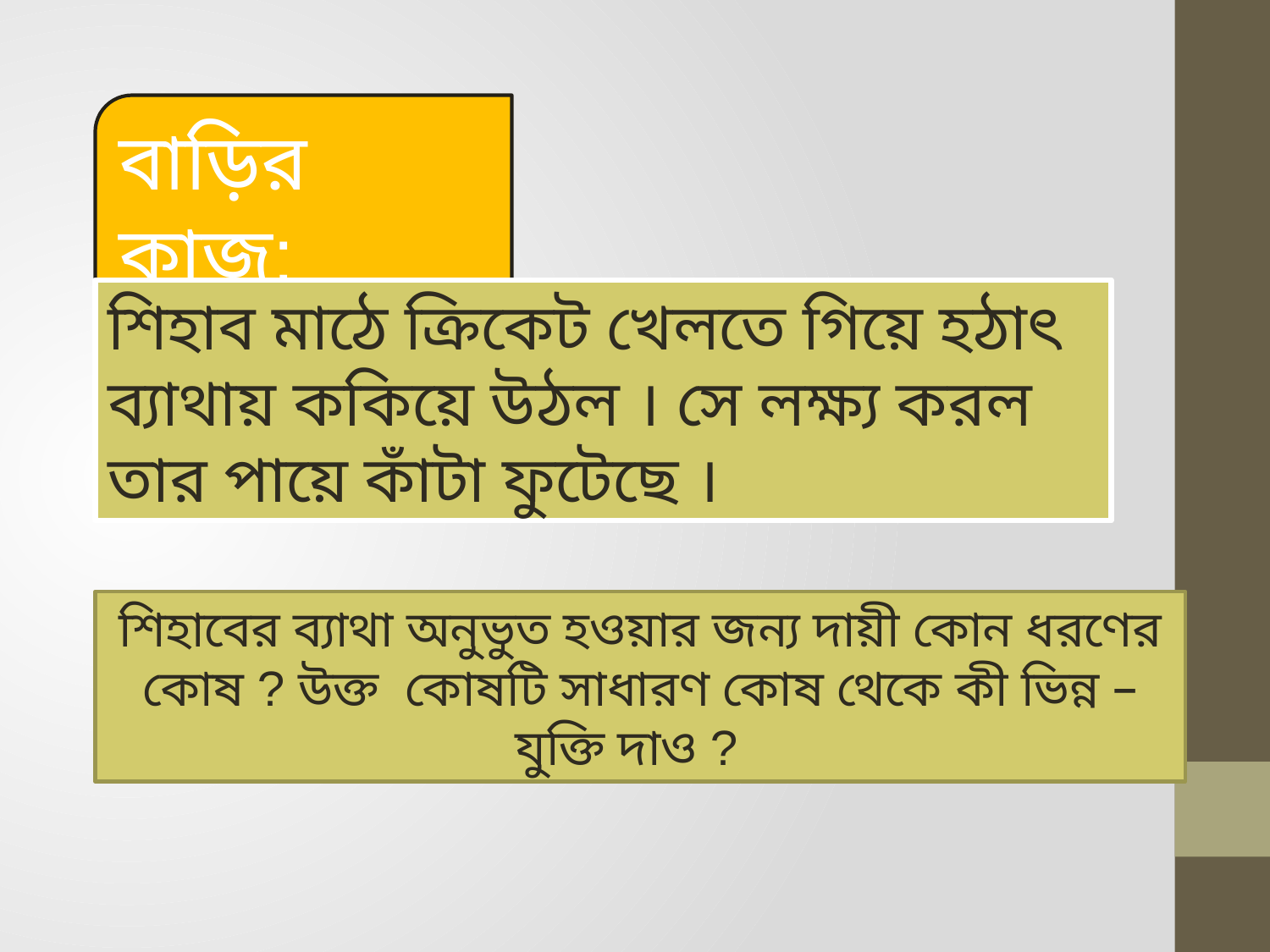

বাড়ির কাজ:
শিহাব মাঠে ক্রিকেট খেলতে গিয়ে হঠাৎ ব্যাথায় ককিয়ে উঠল । সে লক্ষ্য করল তার পায়ে কাঁটা ফুটেছে ।
শিহাবের ব্যাথা অনুভুত হওয়ার জন্য দায়ী কোন ধরণের কোষ ? উক্ত  কোষটি সাধারণ কোষ থেকে কী ভিন্ন –যুক্তি দাও ?